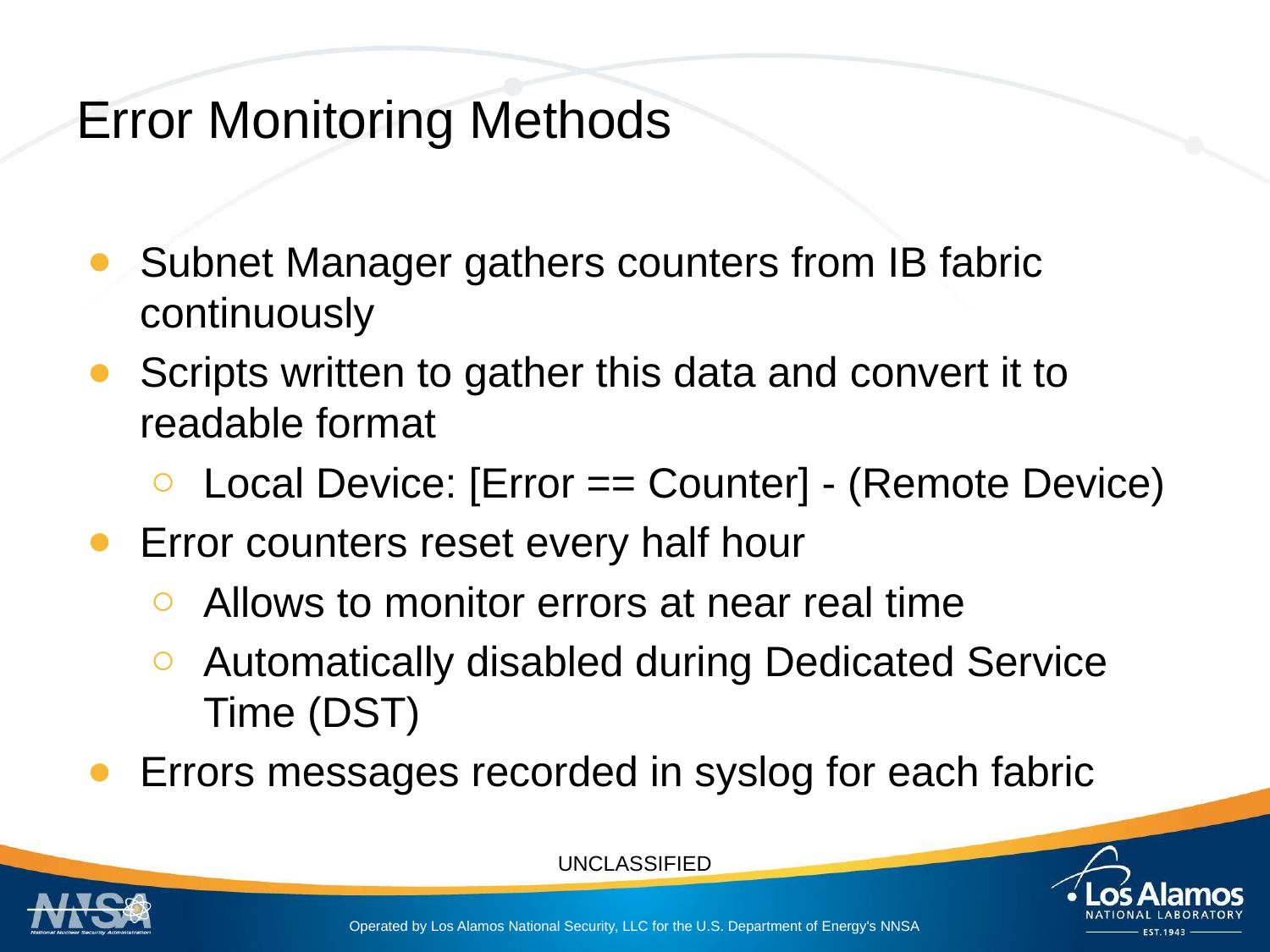

# Error Monitoring Methods
Subnet Manager gathers counters from IB fabric continuously
Scripts written to gather this data and convert it to readable format
Local Device: [Error == Counter] - (Remote Device)
Error counters reset every half hour
Allows to monitor errors at near real time
Automatically disabled during Dedicated Service Time (DST)
Errors messages recorded in syslog for each fabric